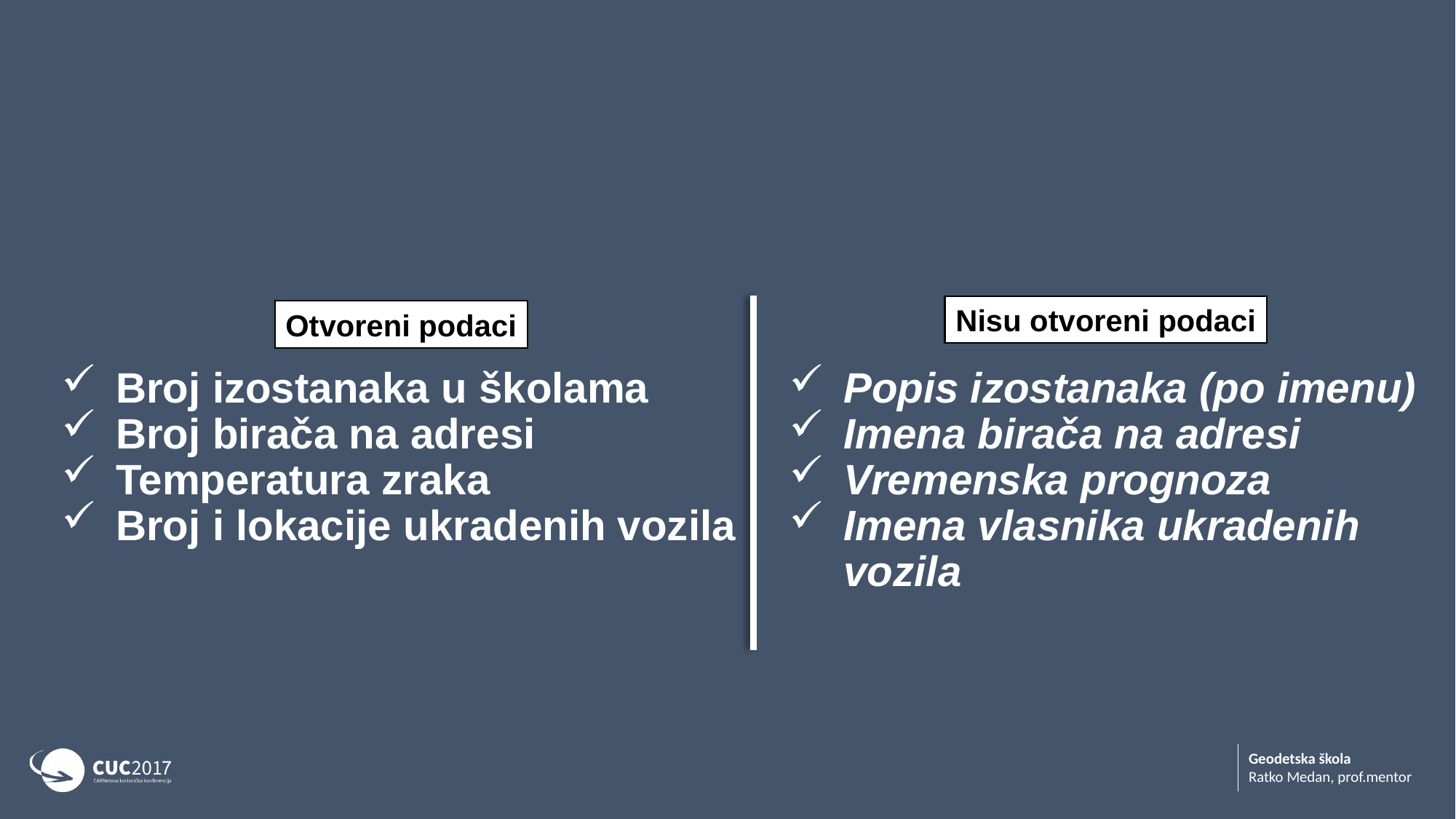

#

Nisu otvoreni podaci
Otvoreni podaci
Broj izostanaka u školama
Broj birača na adresi
Temperatura zraka
Broj i lokacije ukradenih vozila
Popis izostanaka (po imenu)
Imena birača na adresi
Vremenska prognoza
Imena vlasnika ukradenih
vozila